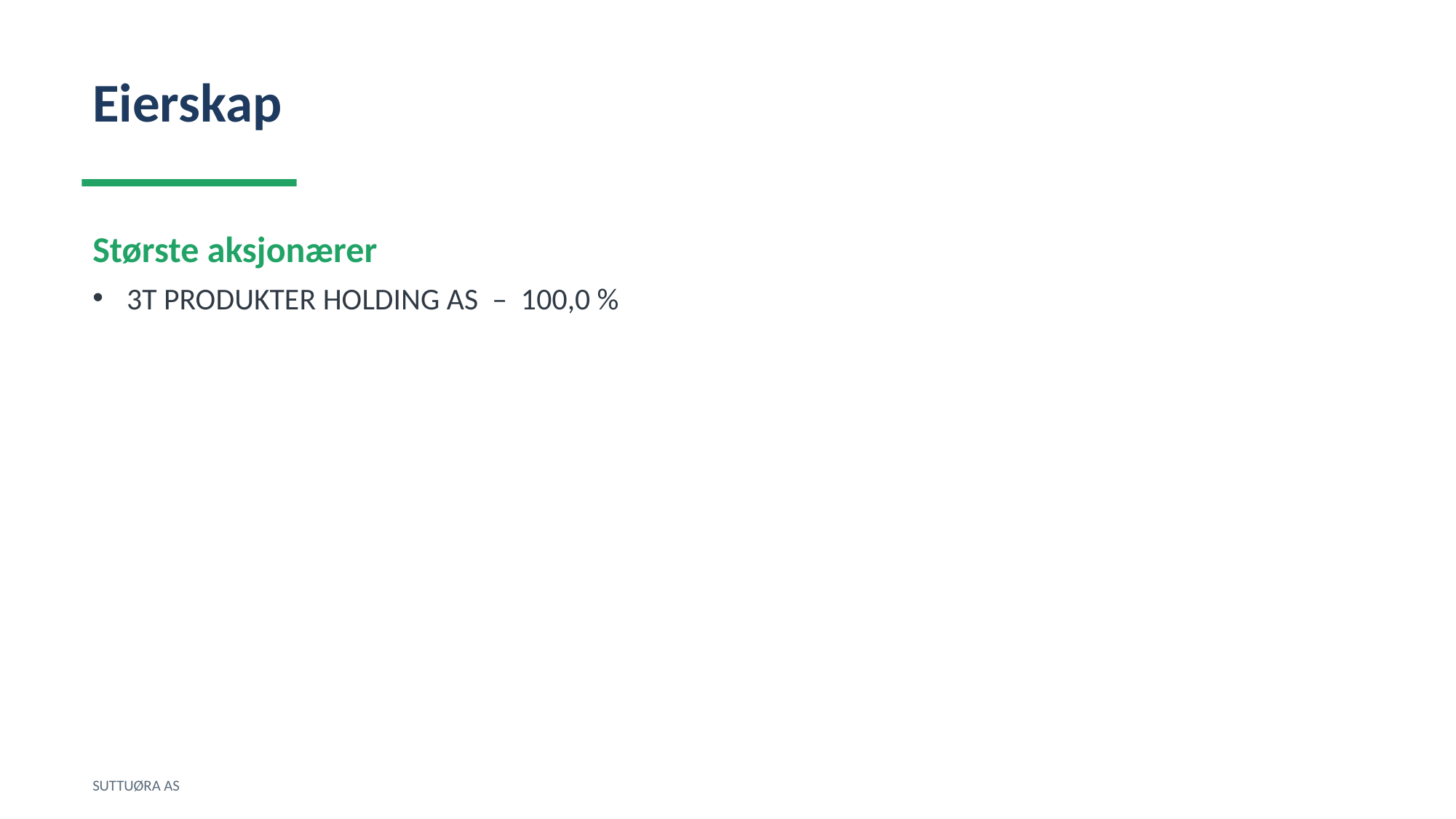

Eierskap

Største aksjonærer
3T PRODUKTER HOLDING AS  –  100,0 %
SUTTUØRA AS